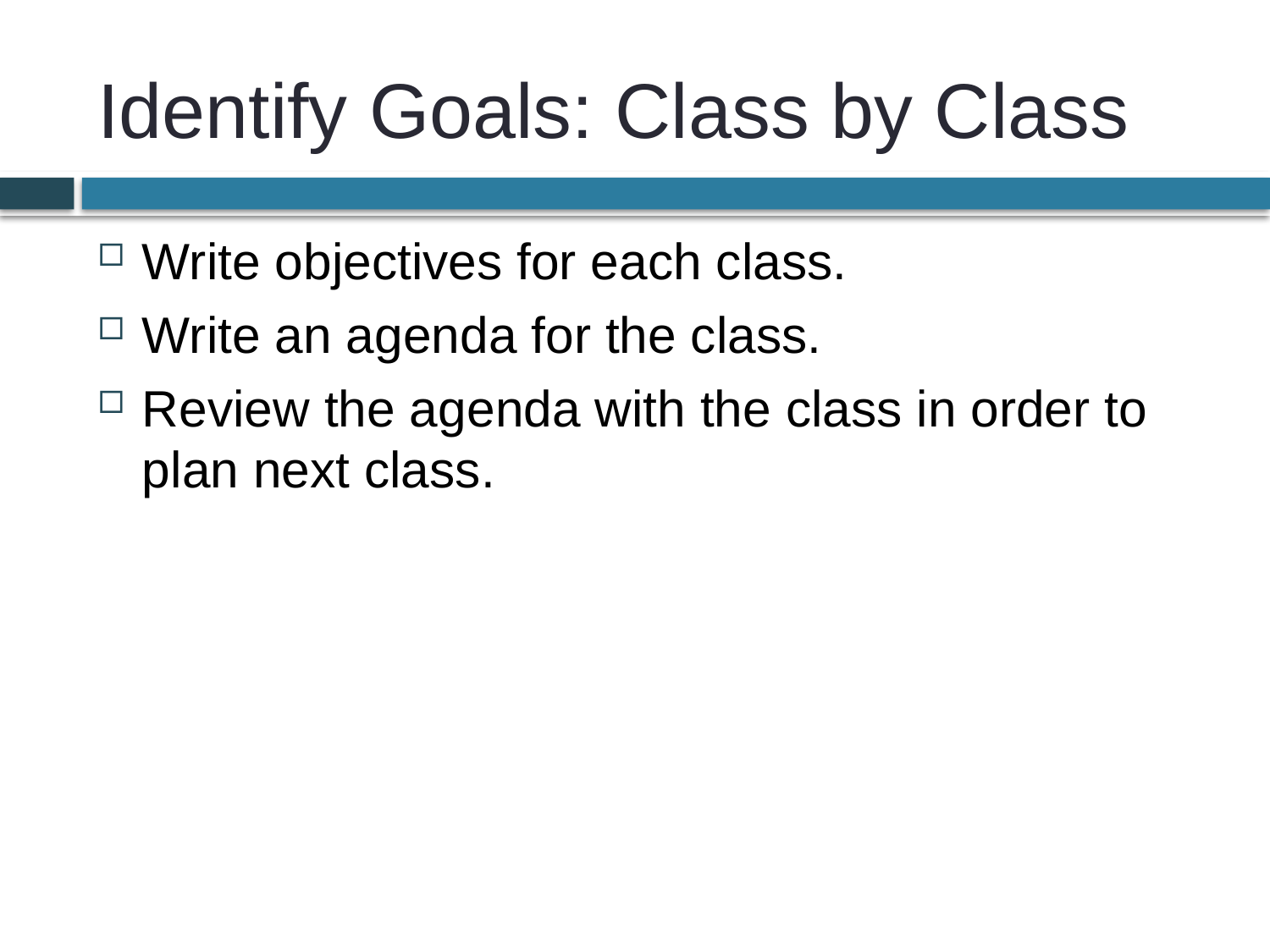

# Identify Goals: Class by Class
Write objectives for each class.
Write an agenda for the class.
Review the agenda with the class in order to plan next class.